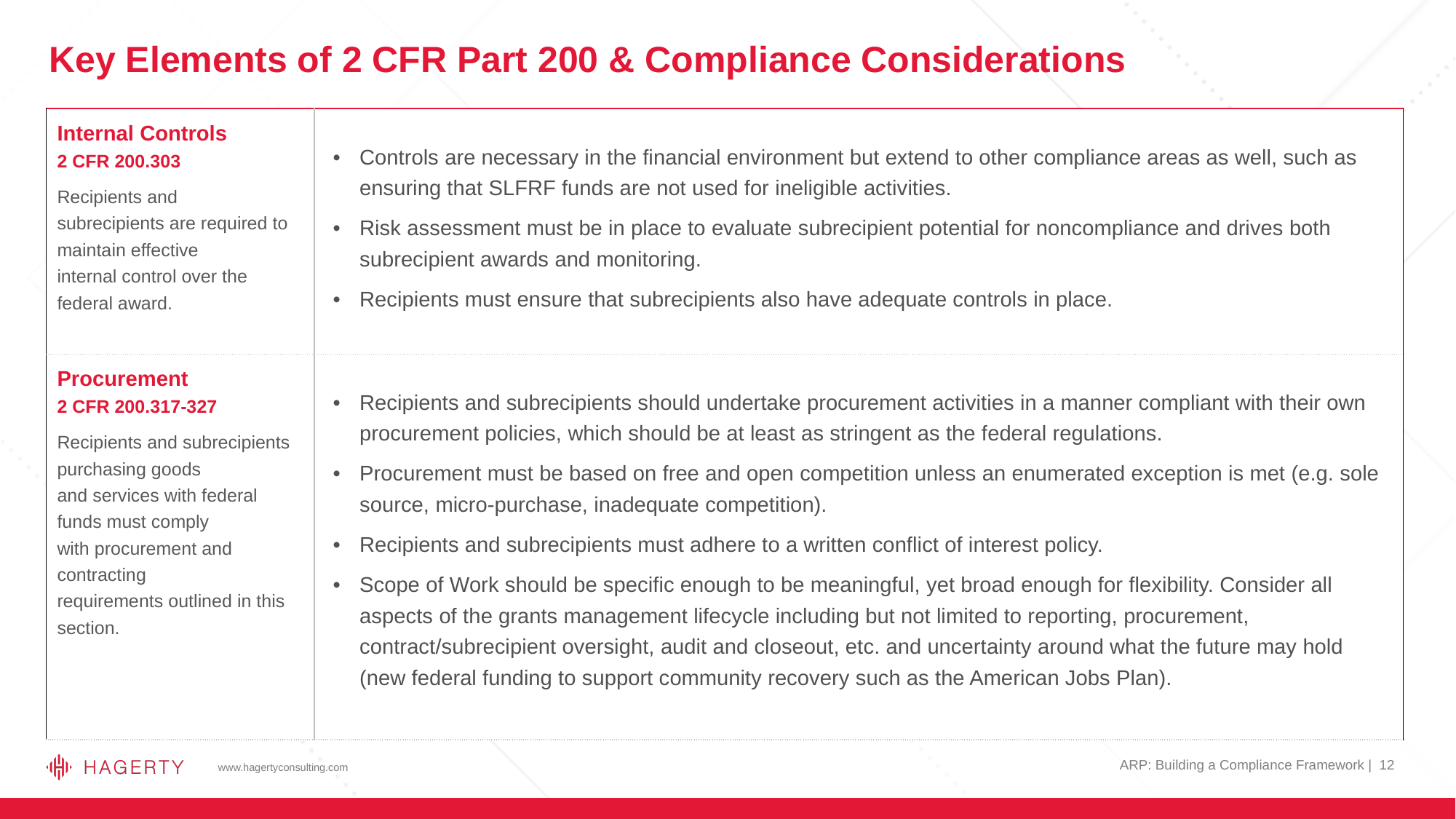

# Key Elements of 2 CFR Part 200 & Compliance Considerations
| Internal Controls 2 CFR 200.303  Recipients and subrecipients are required to maintain effective internal control over the federal award. | Controls are necessary in the financial environment but extend to other compliance areas as well, such as ensuring that SLFRF funds are not used for ineligible activities. Risk assessment must be in place to evaluate subrecipient potential for noncompliance and drives both subrecipient awards and monitoring. Recipients must ensure that subrecipients also have adequate controls in place. |
| --- | --- |
| Procurement 2 CFR 200.317-327 Recipients and subrecipients purchasing goods and services with federal funds must comply with procurement and contracting requirements outlined in this section. | Recipients and subrecipients should undertake procurement activities in a manner compliant with their own procurement policies, which should be at least as stringent as the federal regulations. Procurement must be based on free and open competition unless an enumerated exception is met (e.g. sole source, micro-purchase, inadequate competition). Recipients and subrecipients must adhere to a written conflict of interest policy. Scope of Work should be specific enough to be meaningful, yet broad enough for flexibility. Consider all aspects of the grants management lifecycle including but not limited to reporting, procurement, contract/subrecipient oversight, audit and closeout, etc. and uncertainty around what the future may hold (new federal funding to support community recovery such as the American Jobs Plan). |
ARP: Building a Compliance Framework |  12